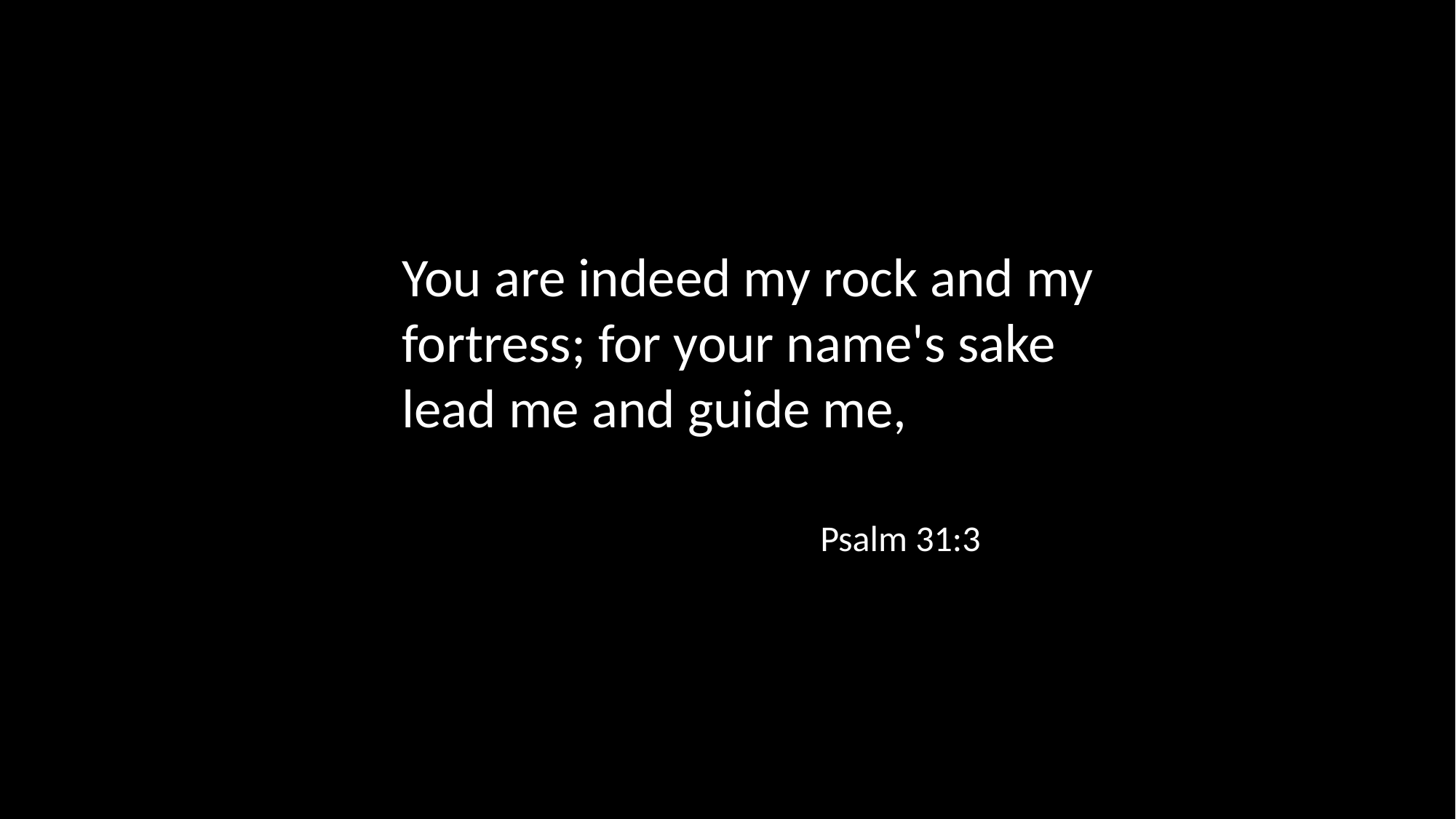

You are indeed my rock and my fortress; for your name's sake lead me and guide me,
Psalm 31:3